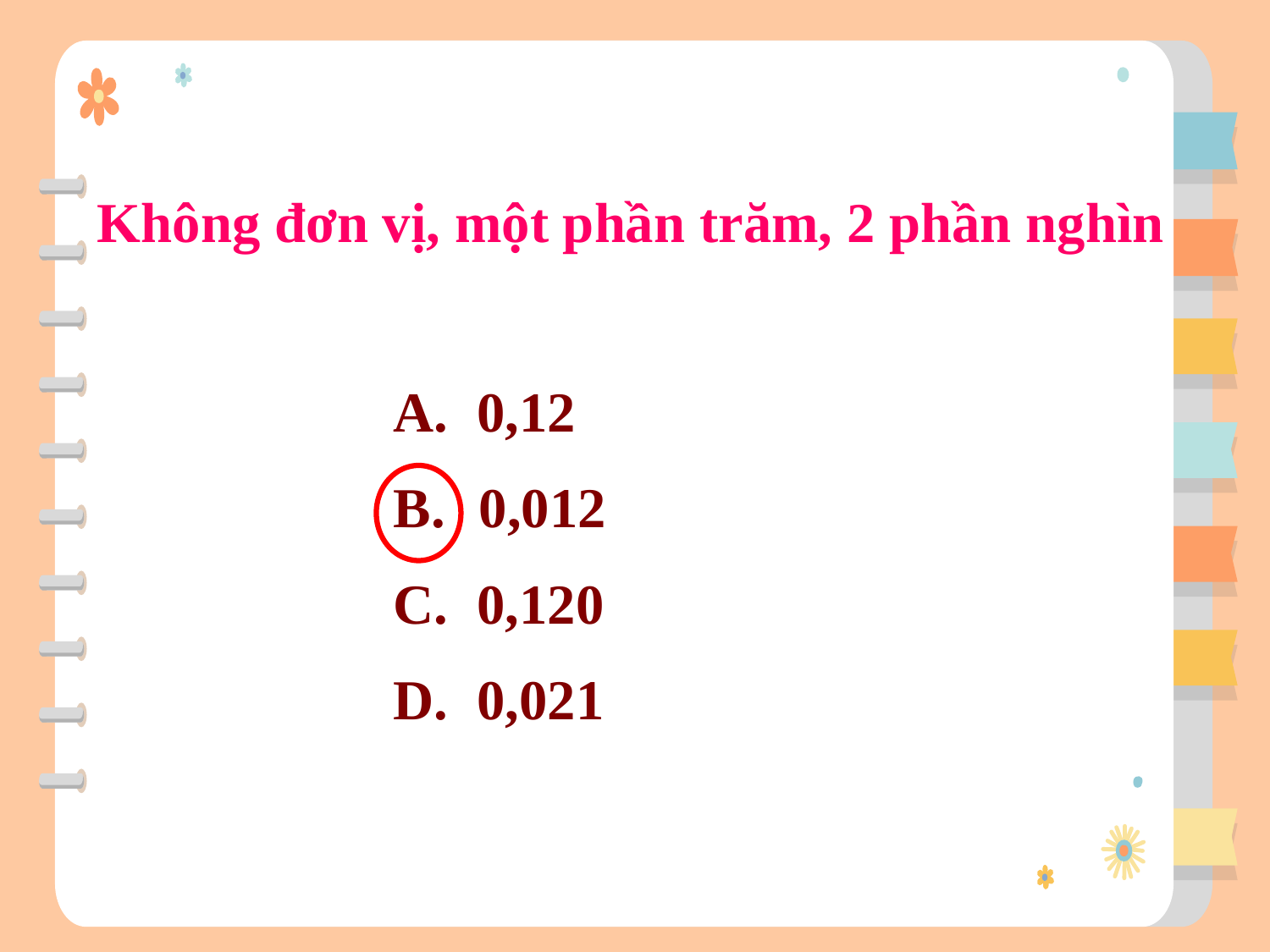

Không đơn vị, một phần trăm, 2 phần nghìn
A.  0,12
 0,012
C.  0,120
D.  0,021